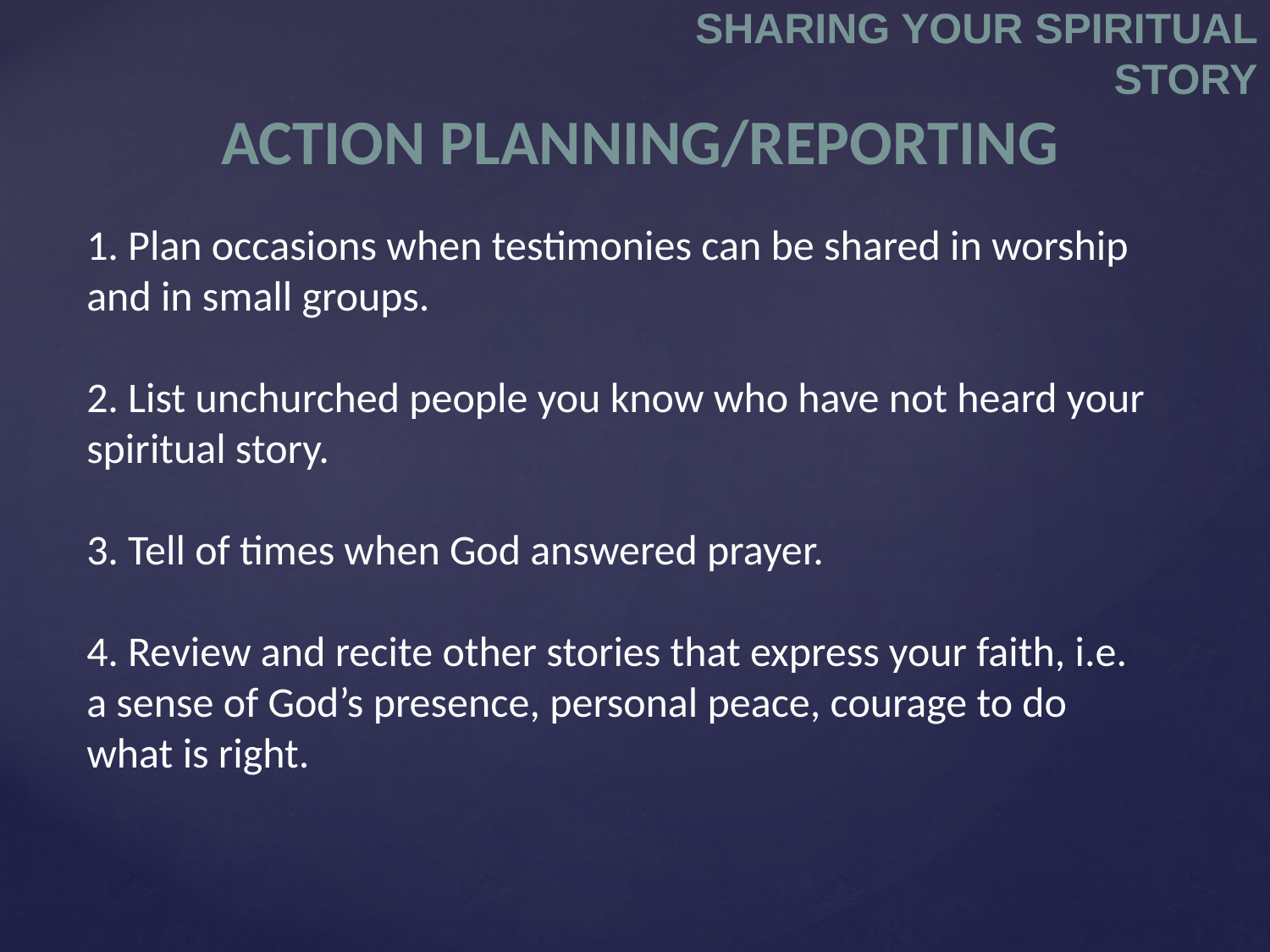

Sharing your Spiritual Story
ACTION PLANNING/REPORTING
1. Plan occasions when testimonies can be shared in worship and in small groups.

2. List unchurched people you know who have not heard your spiritual story.

3. Tell of times when God answered prayer.

4. Review and recite other stories that express your faith, i.e. a sense of God’s presence, personal peace, courage to do what is right.